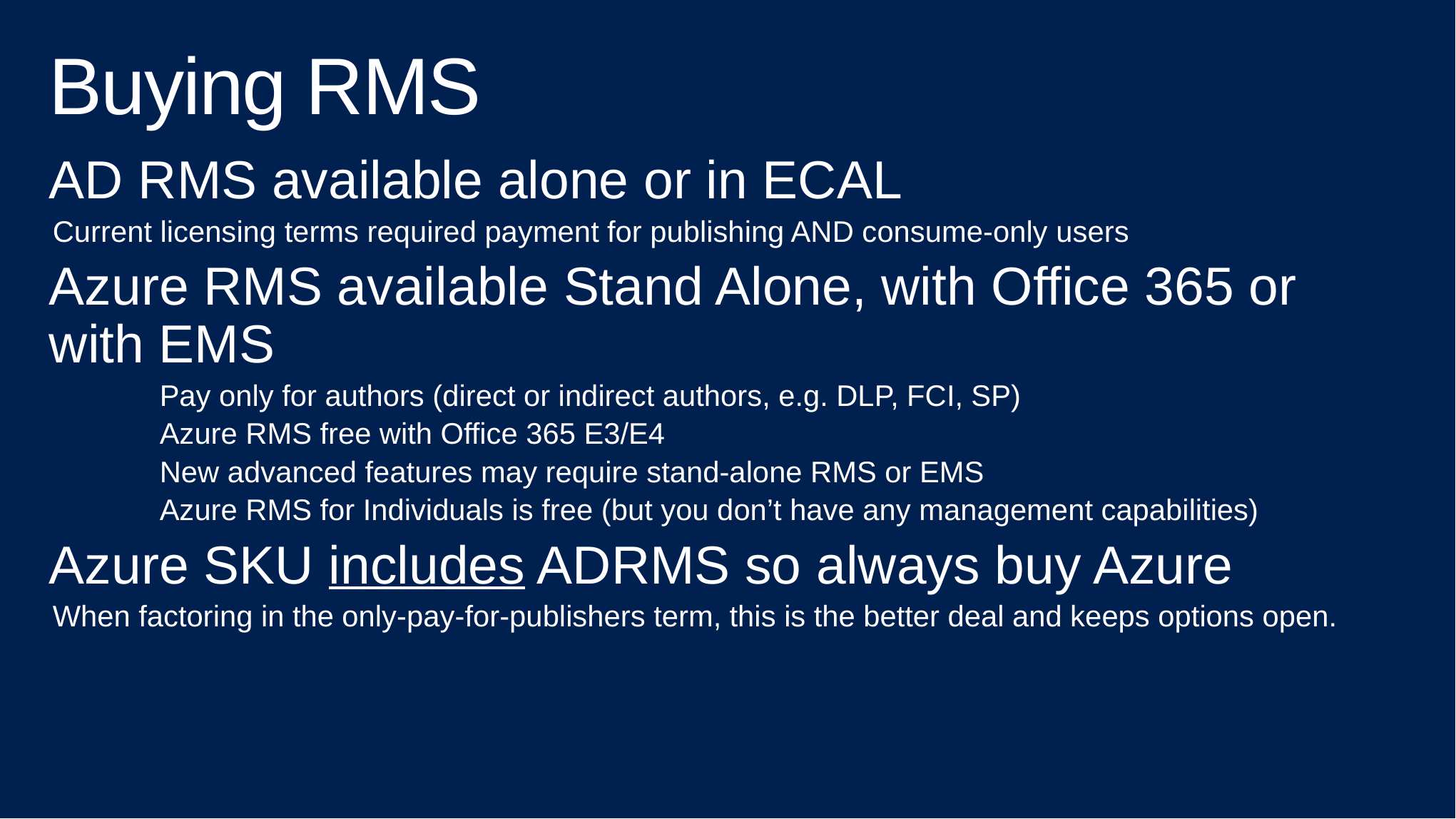

# Buying RMS
AD RMS available alone or in ECAL
Current licensing terms required payment for publishing AND consume-only users
Azure RMS available Stand Alone, with Office 365 or with EMS
	Pay only for authors (direct or indirect authors, e.g. DLP, FCI, SP)
	Azure RMS free with Office 365 E3/E4
	New advanced features may require stand-alone RMS or EMS
	Azure RMS for Individuals is free (but you don’t have any management capabilities)
Azure SKU includes ADRMS so always buy Azure
When factoring in the only-pay-for-publishers term, this is the better deal and keeps options open.